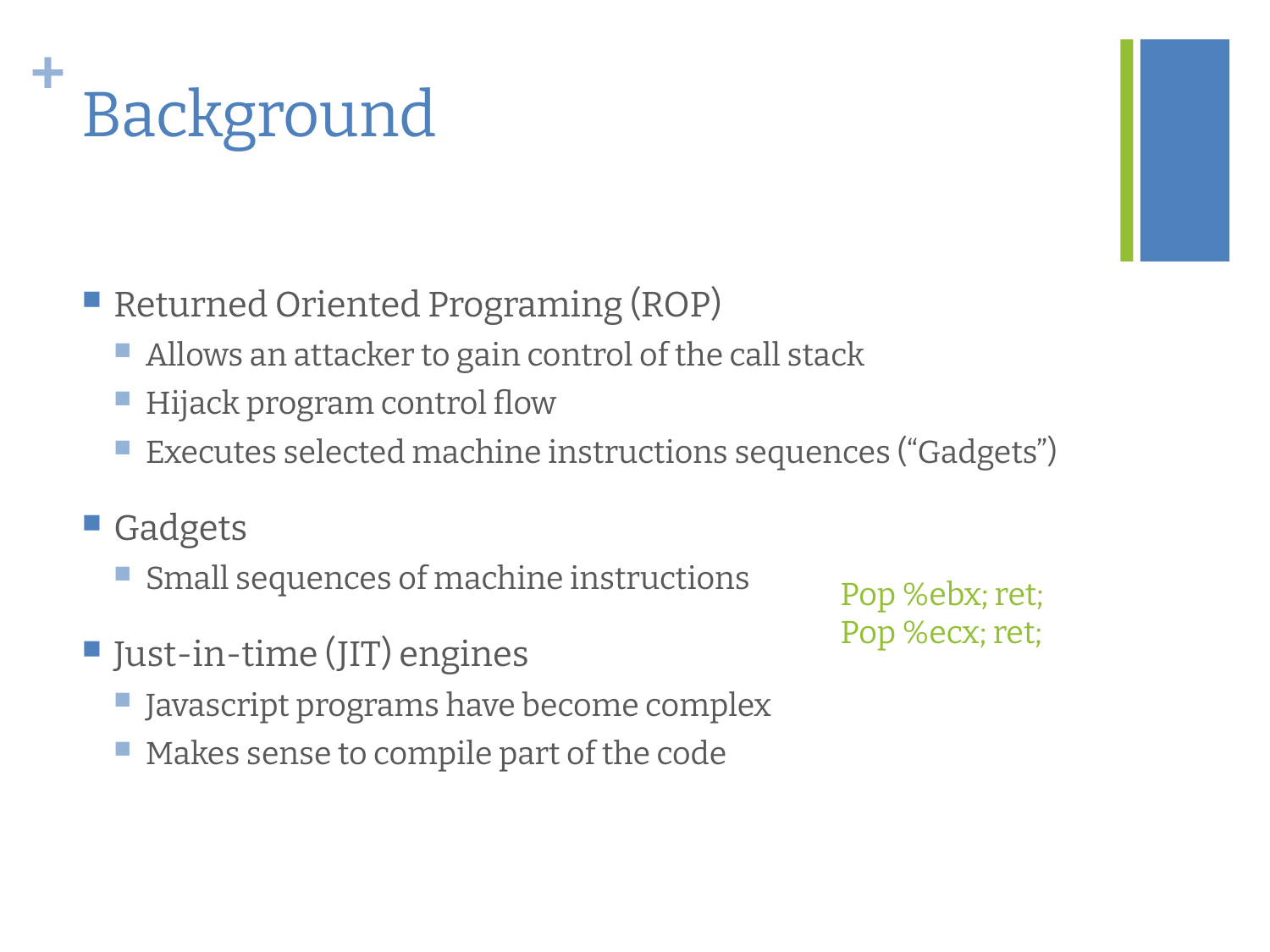

# Background
Returned Oriented Programing (ROP)
Allows an attacker to gain control of the call stack
Hijack program control flow
Executes selected machine instructions sequences (“Gadgets”)
Gadgets
Small sequences of machine instructions
Just-in-time (JIT) engines
Javascript programs have become complex
Makes sense to compile part of the code

Pop %ebx; ret;
Pop %ecx; ret;